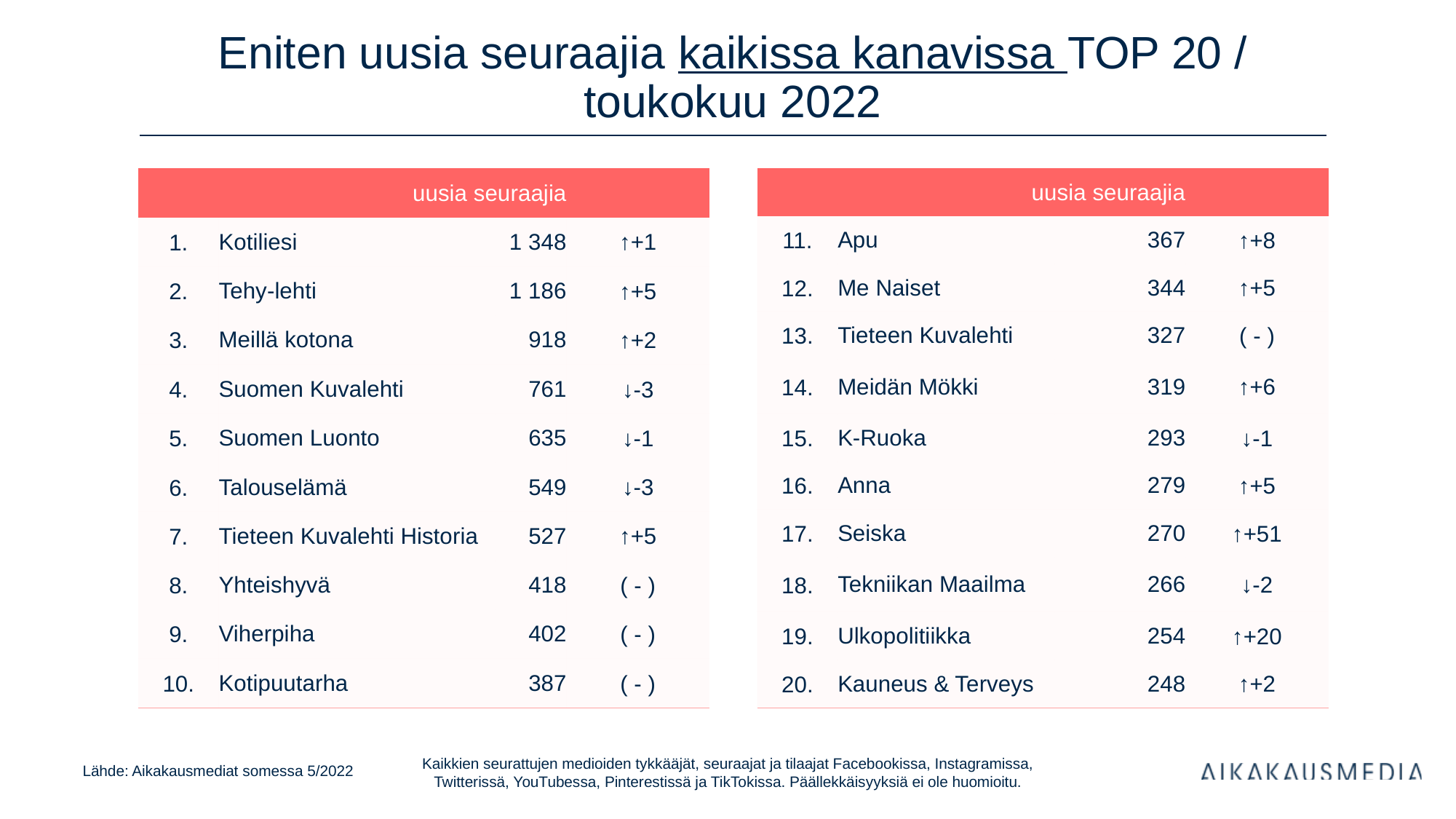

# Eniten uusia seuraajia kaikissa kanavissa TOP 20 / toukokuu 2022
| uusia seuraajia |  | uusia seuraajia |  |
| --- | --- | --- | --- |
| 1. | Kotiliesi | 1 348 | ↑+1 |
| 2. | Tehy-lehti | 1 186 | ↑+5 |
| 3. | Meillä kotona | 918 | ↑+2 |
| 4. | Suomen Kuvalehti | 761 | ↓-3 |
| 5. | Suomen Luonto | 635 | ↓-1 |
| 6. | Talouselämä | 549 | ↓-3 |
| 7. | Tieteen Kuvalehti Historia | 527 | ↑+5 |
| 8. | Yhteishyvä | 418 | ( - ) |
| 9. | Viherpiha | 402 | ( - ) |
| 10. | Kotipuutarha | 387 | ( - ) |
| uusia seuraajia |  | uusia seuraajia |  |
| --- | --- | --- | --- |
| 11. | Apu | 367 | ↑+8 |
| 12. | Me Naiset | 344 | ↑+5 |
| 13. | Tieteen Kuvalehti | 327 | ( - ) |
| 14. | Meidän Mökki | 319 | ↑+6 |
| 15. | K-Ruoka | 293 | ↓-1 |
| 16. | Anna | 279 | ↑+5 |
| 17. | Seiska | 270 | ↑+51 |
| 18. | Tekniikan Maailma | 266 | ↓-2 |
| 19. | Ulkopolitiikka | 254 | ↑+20 |
| 20. | Kauneus & Terveys | 248 | ↑+2 |
Kaikkien seurattujen medioiden tykkääjät, seuraajat ja tilaajat Facebookissa, Instagramissa, Twitterissä, YouTubessa, Pinterestissä ja TikTokissa. Päällekkäisyyksiä ei ole huomioitu.